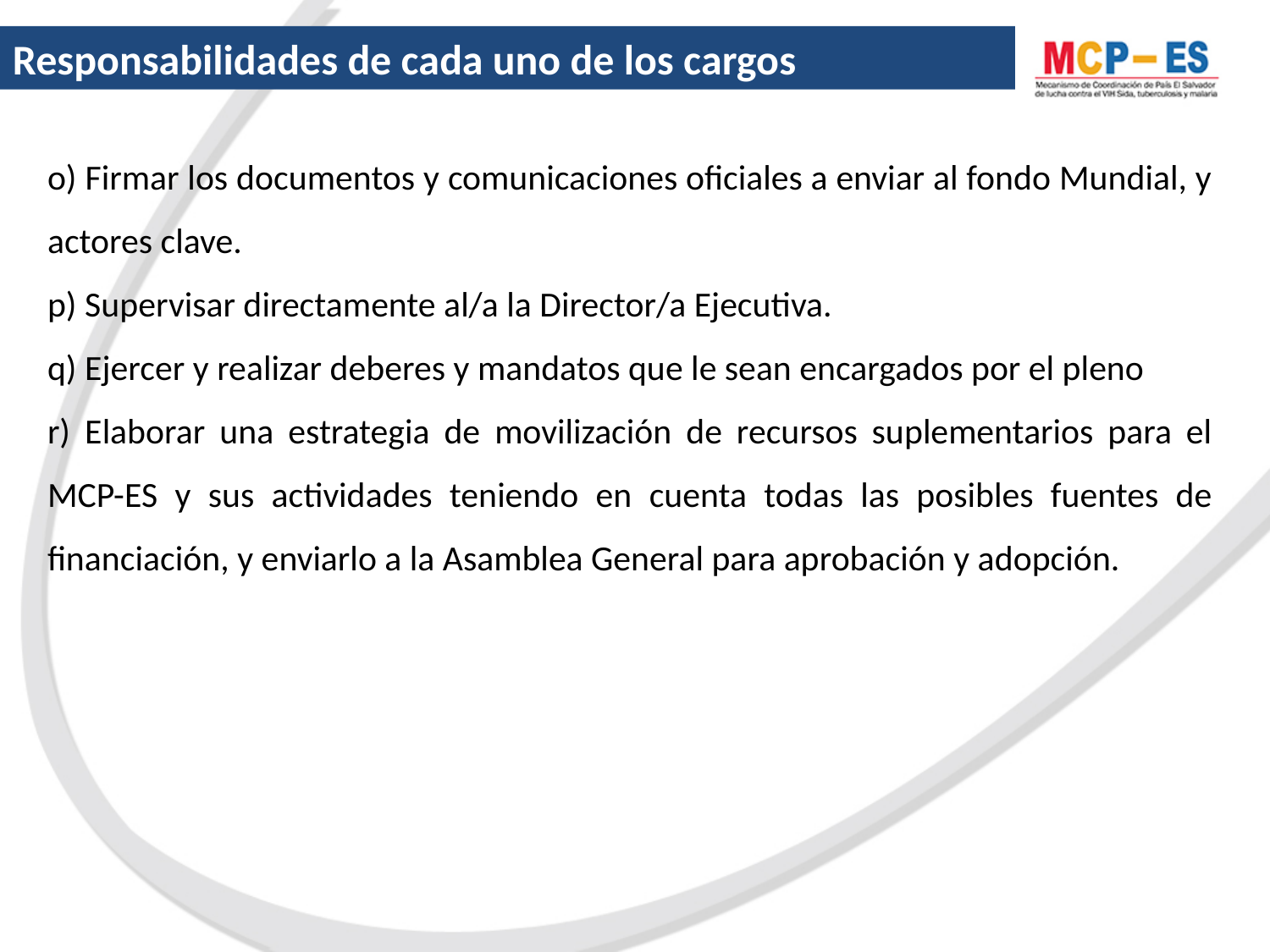

Responsabilidades de cada uno de los cargos
o) Firmar los documentos y comunicaciones oficiales a enviar al fondo Mundial, y actores clave.
p) Supervisar directamente al/a la Director/a Ejecutiva.
q) Ejercer y realizar deberes y mandatos que le sean encargados por el pleno
r) Elaborar una estrategia de movilización de recursos suplementarios para el MCP-ES y sus actividades teniendo en cuenta todas las posibles fuentes de financiación, y enviarlo a la Asamblea General para aprobación y adopción.